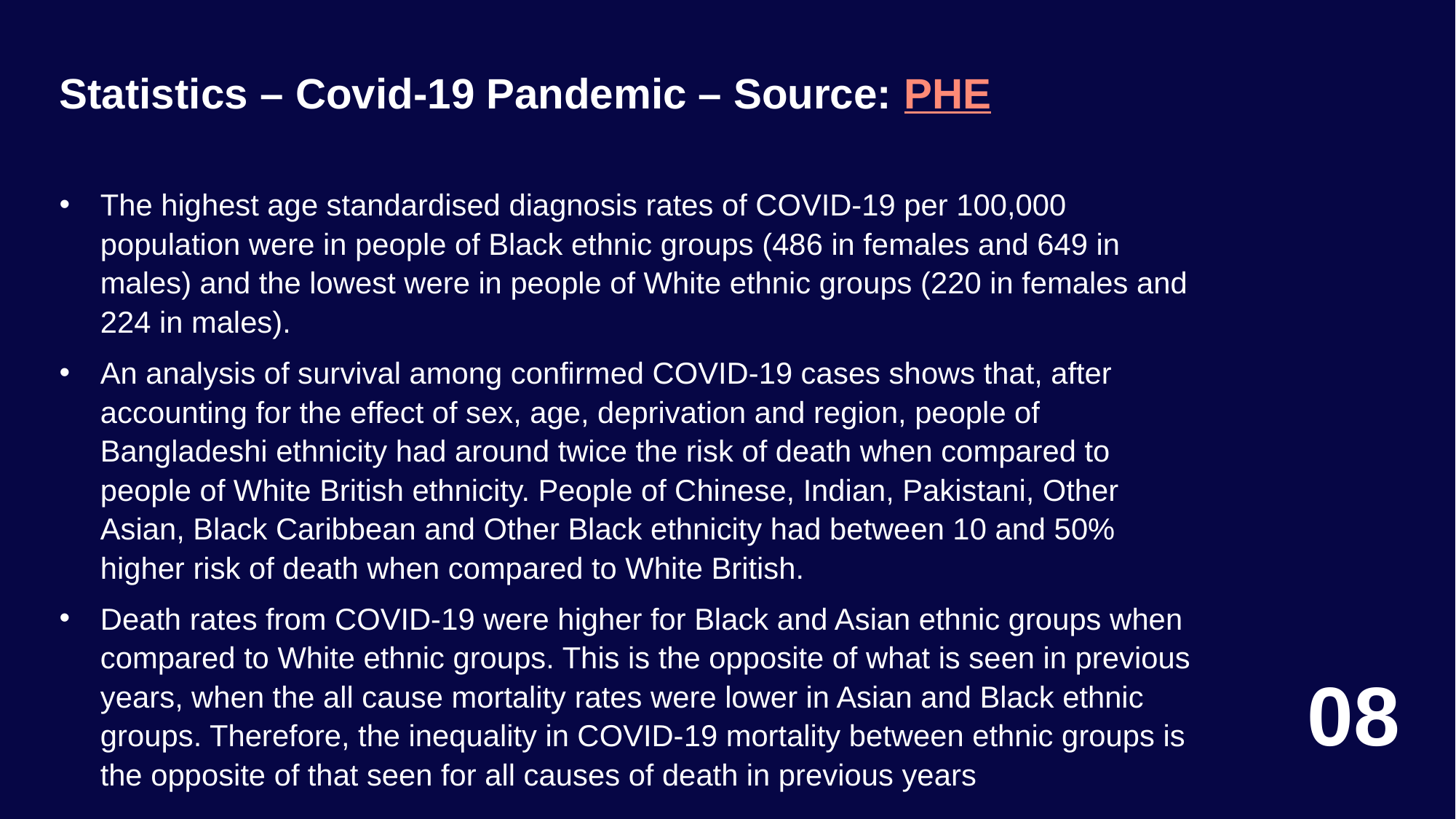

Statistics – Covid-19 Pandemic – Source: PHE
The highest age standardised diagnosis rates of COVID-19 per 100,000 population were in people of Black ethnic groups (486 in females and 649 in males) and the lowest were in people of White ethnic groups (220 in females and 224 in males).
An analysis of survival among confirmed COVID-19 cases shows that, after accounting for the effect of sex, age, deprivation and region, people of Bangladeshi ethnicity had around twice the risk of death when compared to people of White British ethnicity. People of Chinese, Indian, Pakistani, Other Asian, Black Caribbean and Other Black ethnicity had between 10 and 50% higher risk of death when compared to White British.
Death rates from COVID-19 were higher for Black and Asian ethnic groups when compared to White ethnic groups. This is the opposite of what is seen in previous years, when the all cause mortality rates were lower in Asian and Black ethnic groups. Therefore, the inequality in COVID-19 mortality between ethnic groups is the opposite of that seen for all causes of death in previous years

08